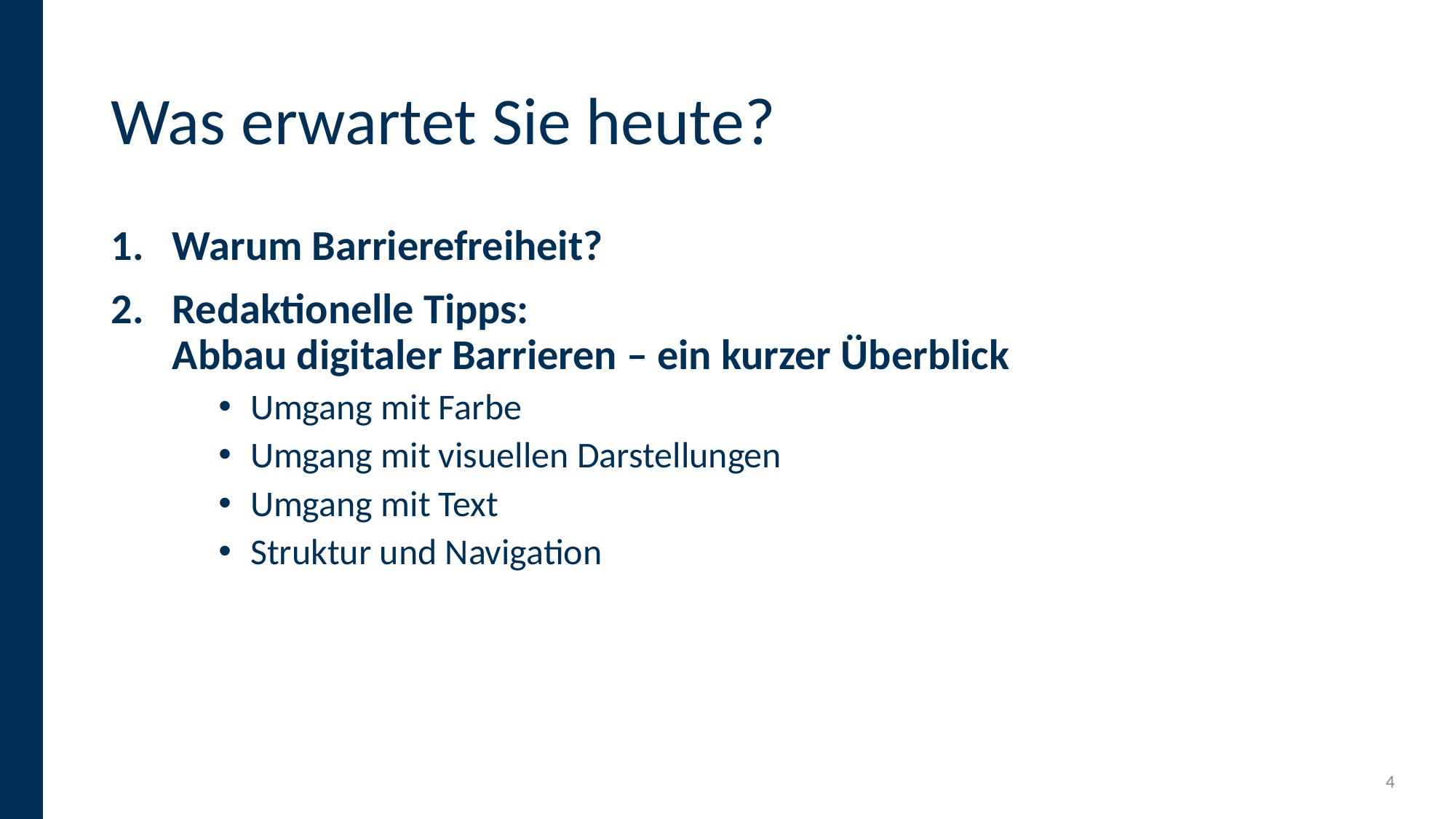

# Was erwartet Sie heute?
Warum Barrierefreiheit?
Redaktionelle Tipps:
Abbau digitaler Barrieren – ein kurzer Überblick
Umgang mit Farbe
Umgang mit visuellen Darstellungen
Umgang mit Text
Struktur und Navigation

4